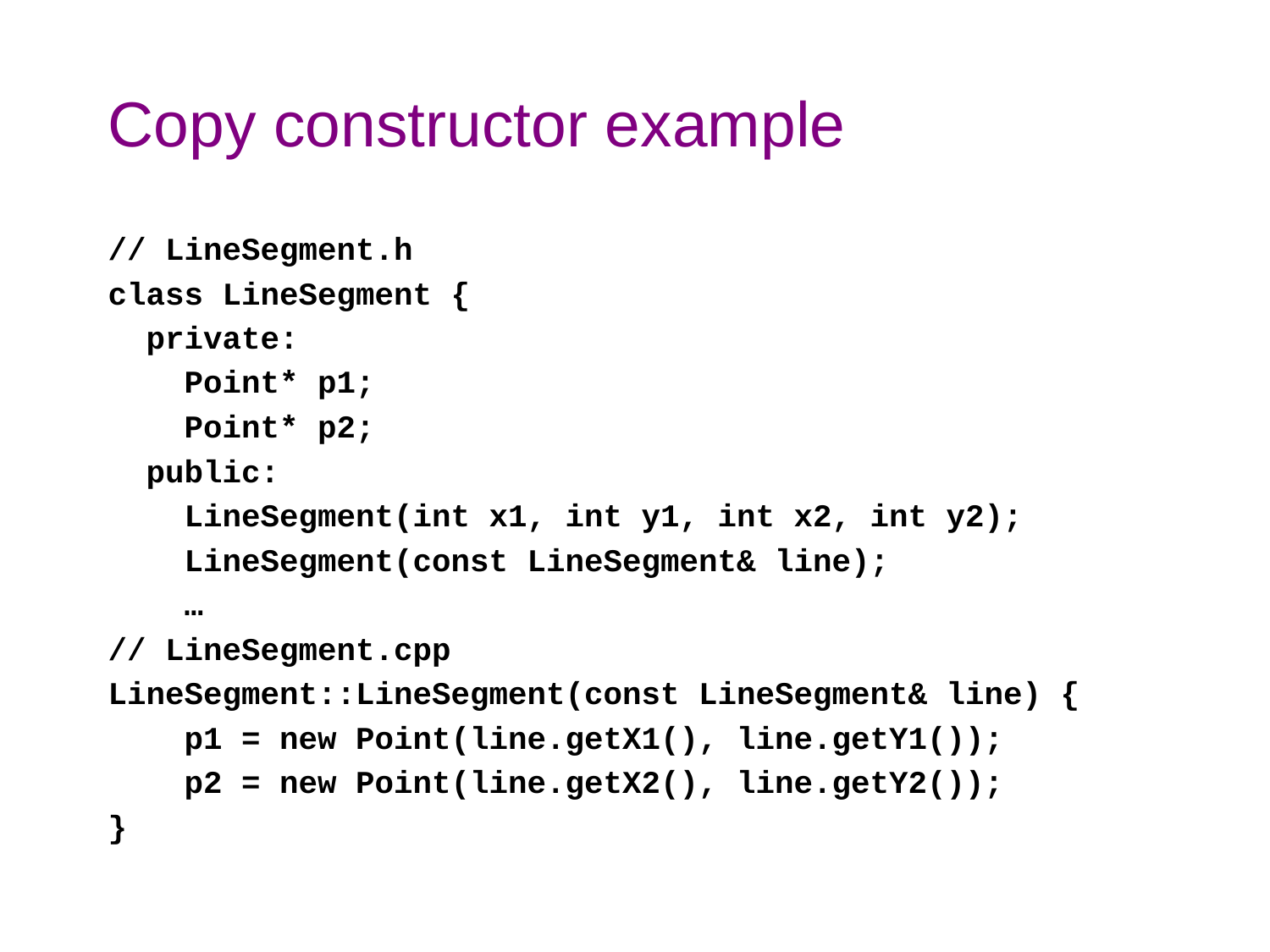

# Copy constructor example
// LineSegment.h
class LineSegment {
  private:
    Point* p1;
    Point* p2;
  public:
    LineSegment(int x1, int y1, int x2, int y2);
    LineSegment(const LineSegment& line);
    …
// LineSegment.cpp
LineSegment::LineSegment(const LineSegment& line) {
    p1 = new Point(line.getX1(), line.getY1());
    p2 = new Point(line.getX2(), line.getY2());
}